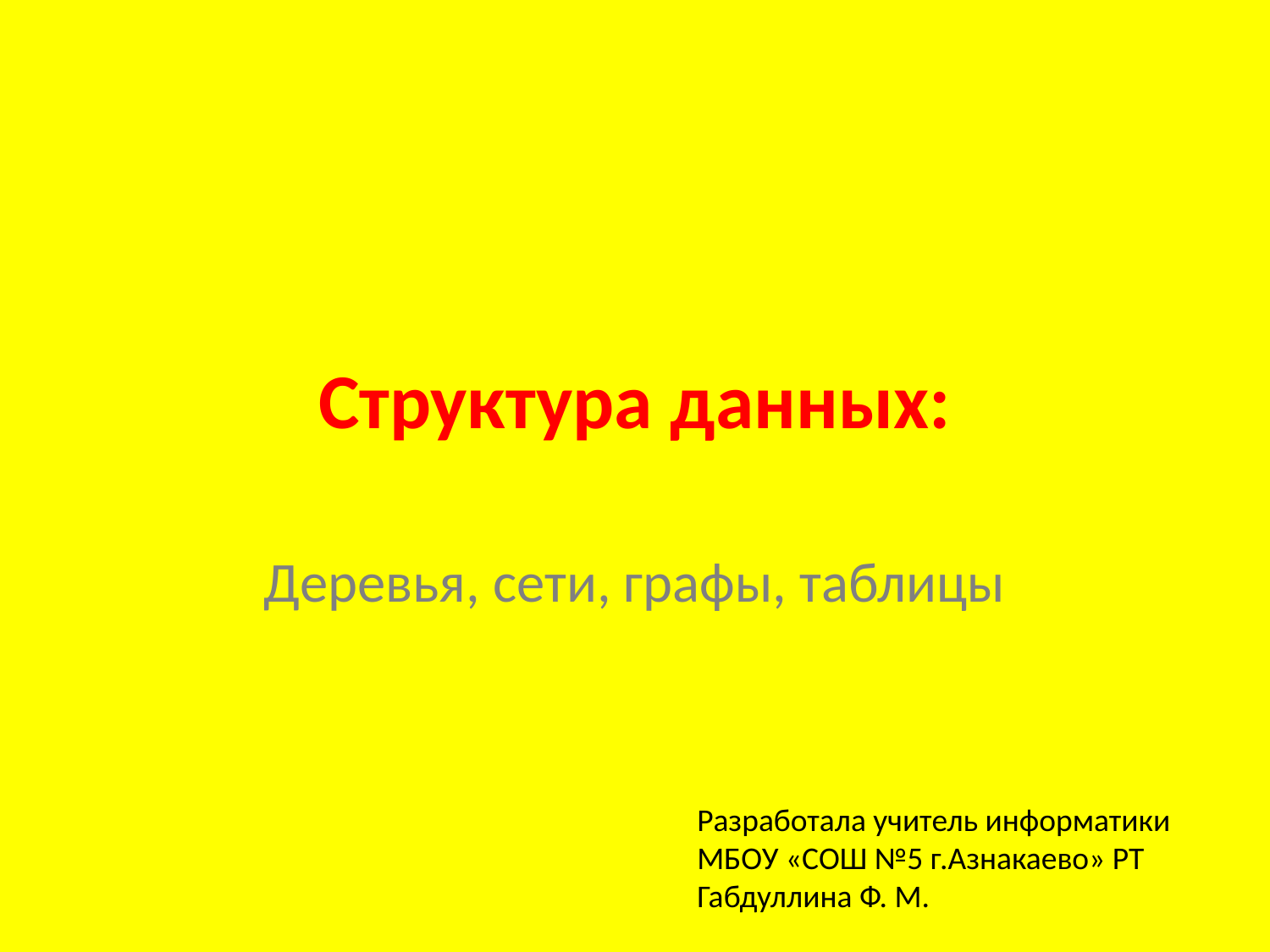

# Структура данных:
Деревья, сети, графы, таблицы
Разработала учитель информатики МБОУ «СОШ №5 г.Азнакаево» РТ Габдуллина Ф. М.